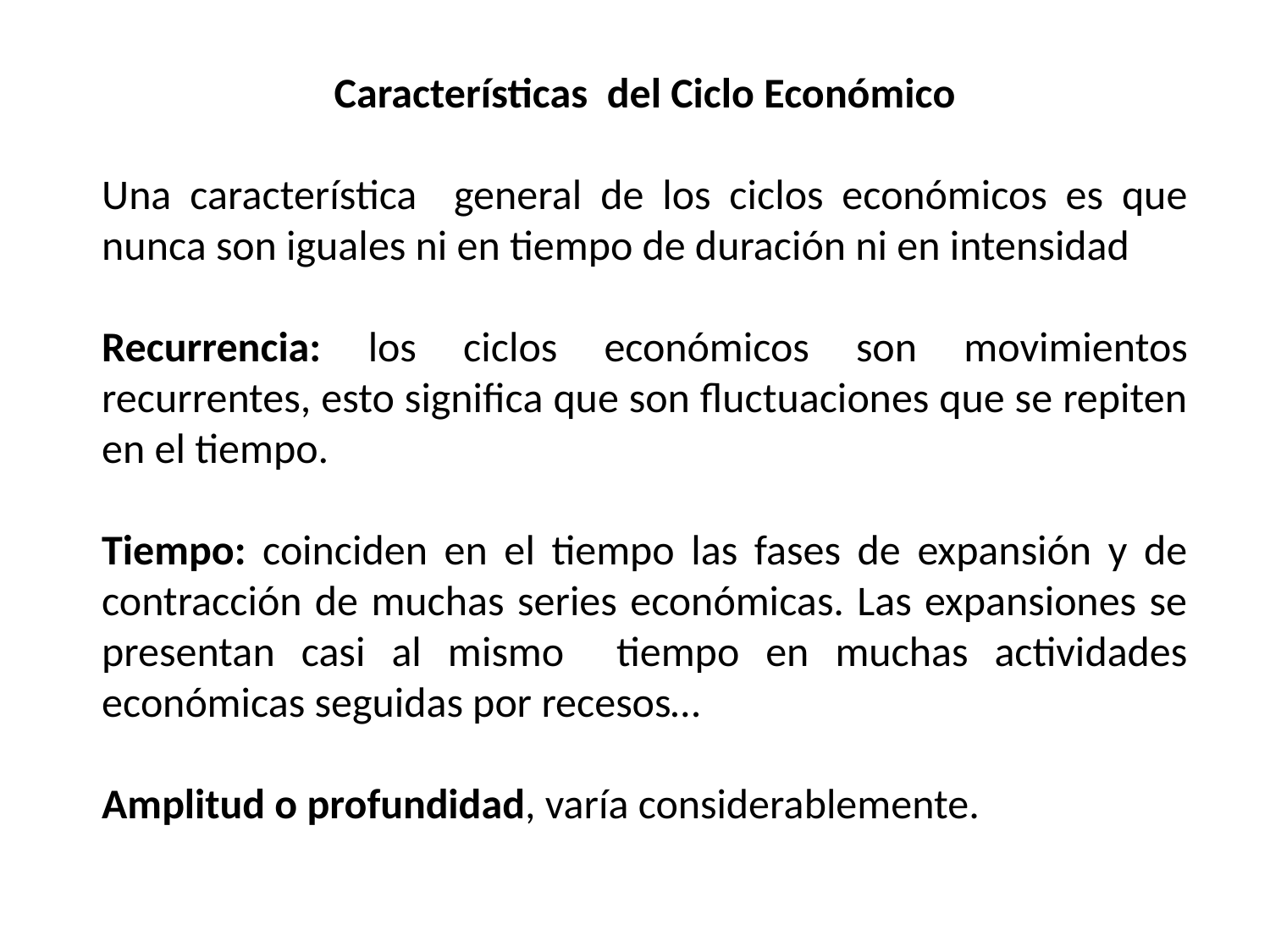

Características  del Ciclo Económico

Una característica  general de los ciclos económicos es que nunca son iguales ni en tiempo de duración ni en intensidad

Recurrencia: los ciclos económicos son movimientos recurrentes, esto significa que son fluctuaciones que se repiten en el tiempo.

Tiempo: coinciden en el tiempo las fases de expansión y de contracción de muchas series económicas. Las expansiones se presentan casi al mismo  tiempo en muchas actividades económicas seguidas por recesos…

Amplitud o profundidad, varía considerablemente.